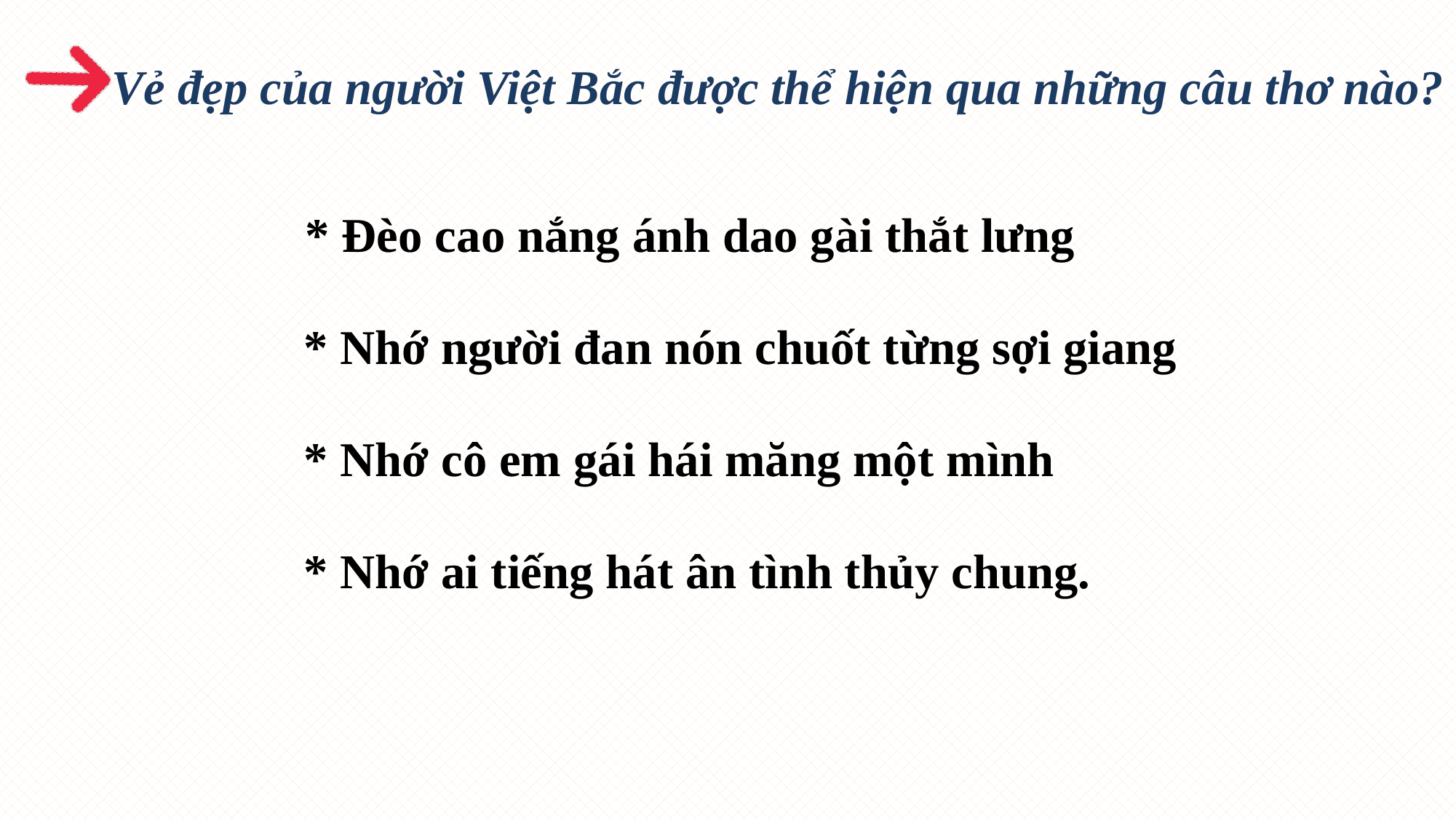

Vẻ đẹp của người Việt Bắc được thể hiện qua những câu thơ nào?

* Đèo cao nắng ánh dao gài thắt lưng
* Nhớ người đan nón chuốt từng sợi giang
* Nhớ cô em gái hái măng một mình
* Nhớ ai tiếng hát ân tình thủy chung.